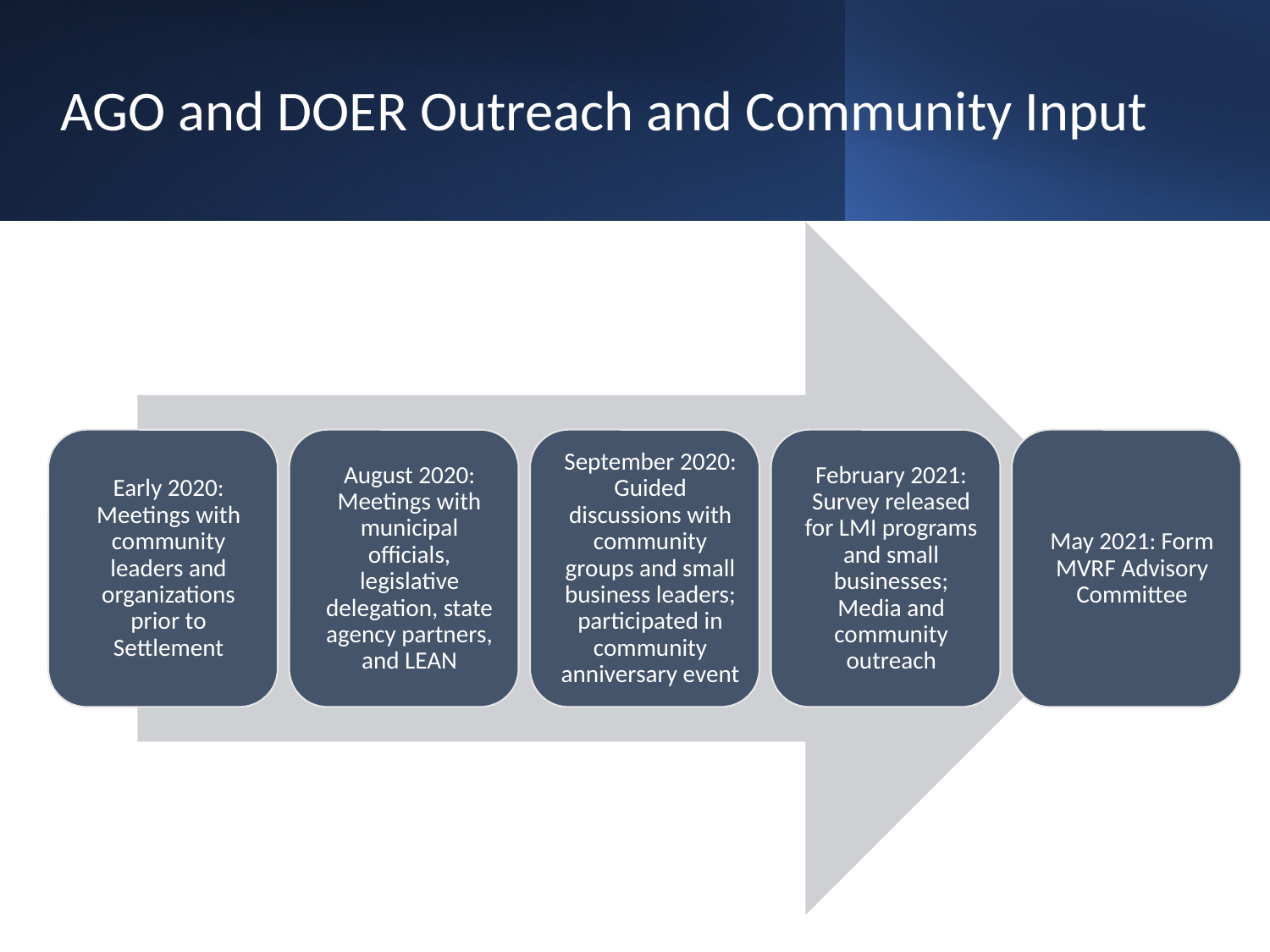

# AGO and DOER Outreach and Community Input
Early 2020: Meetings with community leaders and organizations prior to Settlement
August 2020: Meetings with municipal officials, legislative delegation, state agency partners, and LEAN
September 2020: Guided discussions with community groups and small business leaders; participated in community anniversary event
February 2021: Survey released for LMI programs and small businesses; Media and community outreach
May 2021: Form MVRF Advisory Committee